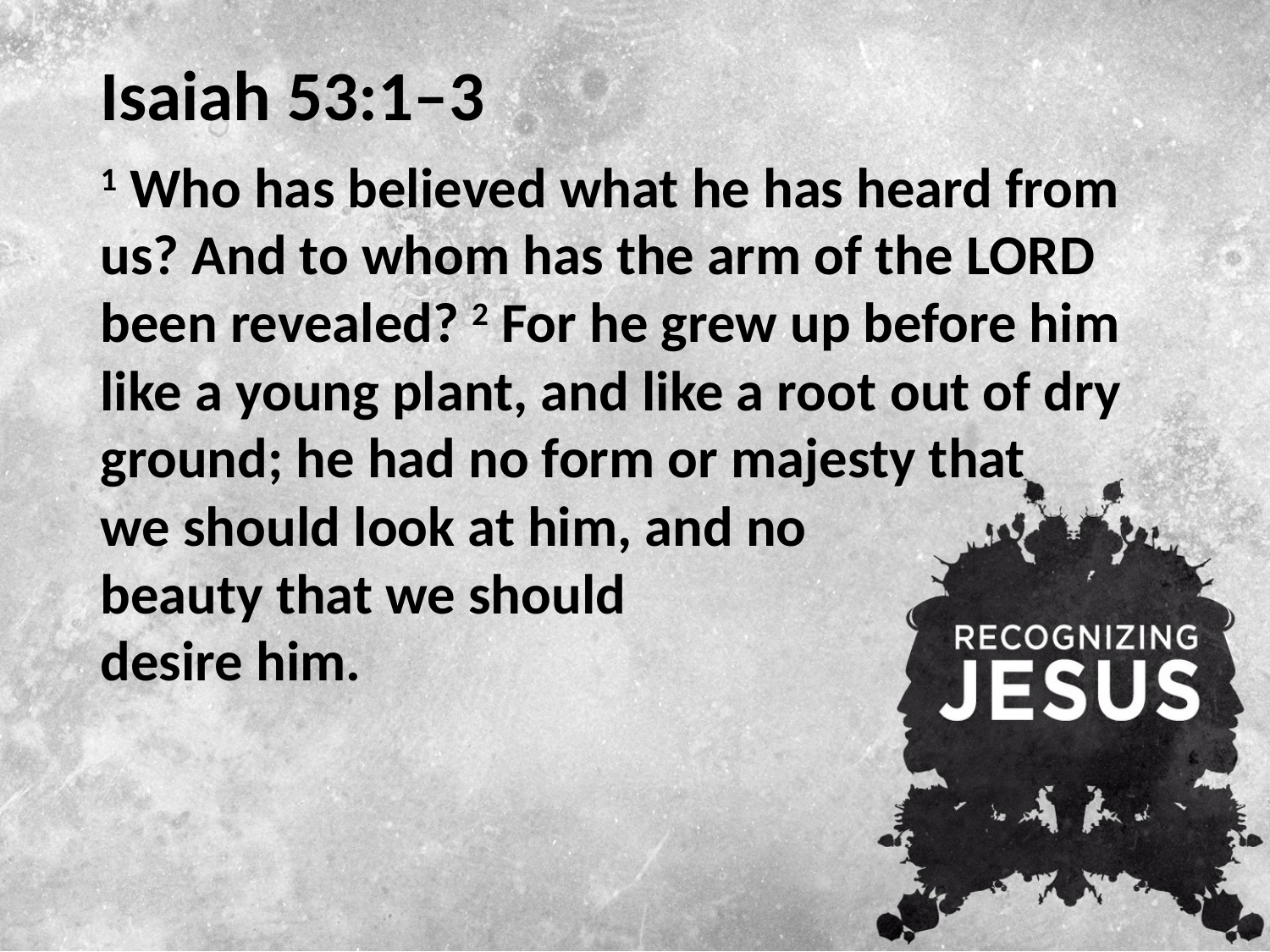

# Isaiah 53:1–3
1 Who has believed what he has heard from us? And to whom has the arm of the Lord been revealed? 2 For he grew up before him like a young plant, and like a root out of dry ground; he had no form or majesty that
we should look at him, and no
beauty that we should
desire him.